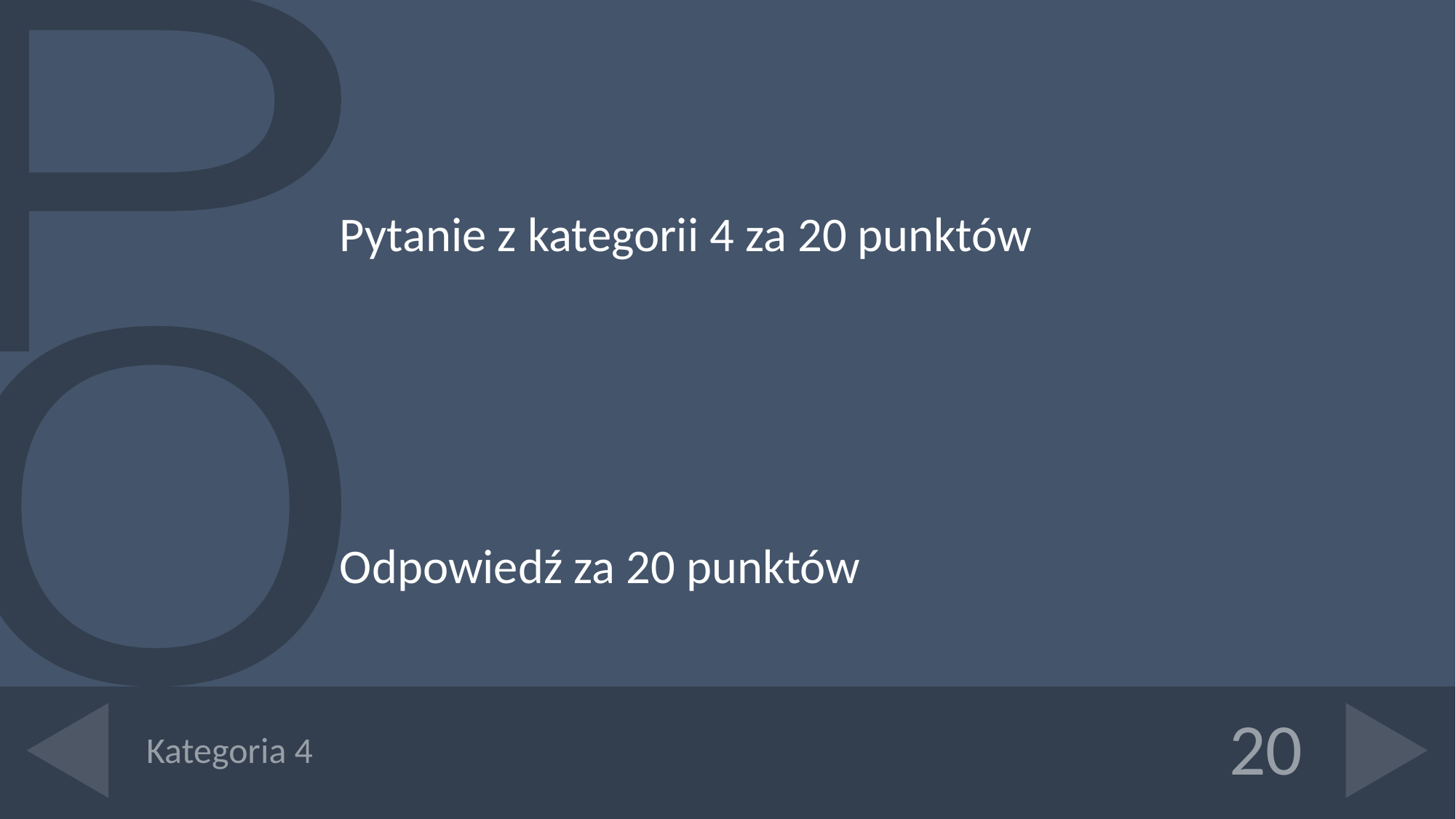

Pytanie z kategorii 4 za 20 punktów
Odpowiedź za 20 punktów
# Kategoria 4
20